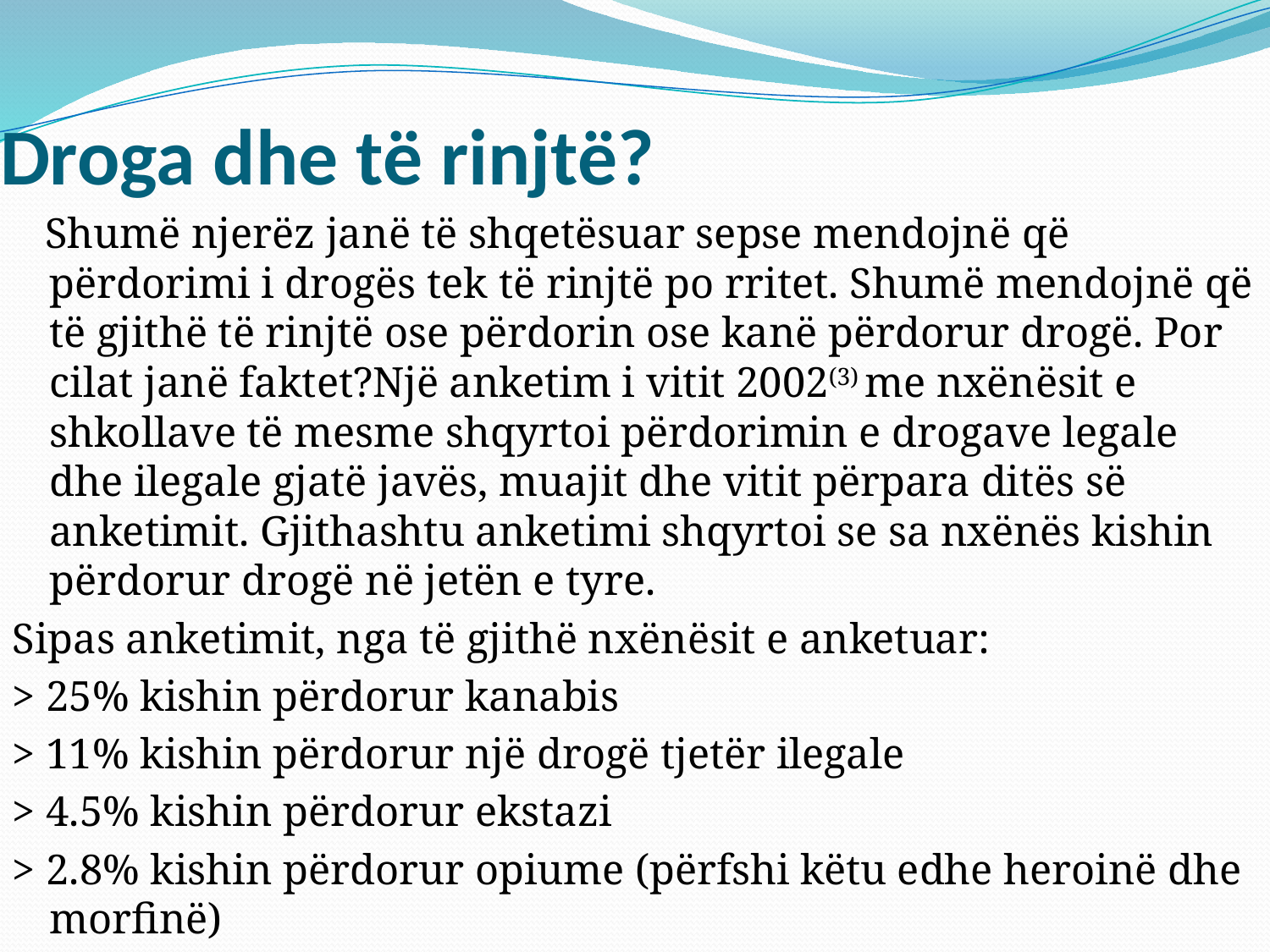

# Droga dhe të rinjtë?
   Shumë njerëz janë të shqetësuar sepse mendojnë që përdorimi i drogës tek të rinjtë po rritet. Shumë mendojnë që të gjithë të rinjtë ose përdorin ose kanë përdorur drogë. Por cilat janë faktet?Një anketim i vitit 2002(3) me nxënësit e shkollave të mesme shqyrtoi përdorimin e drogave legale dhe ilegale gjatë javës, muajit dhe vitit përpara ditës së anketimit. Gjithashtu anketimi shqyrtoi se sa nxënës kishin përdorur drogë në jetën e tyre.
Sipas anketimit, nga të gjithë nxënësit e anketuar:
> 25% kishin përdorur kanabis
> 11% kishin përdorur një drogë tjetër ilegale
> 4.5% kishin përdorur ekstazi
> 2.8% kishin përdorur opiume (përfshi këtu edhe heroinë dhe morfinë)